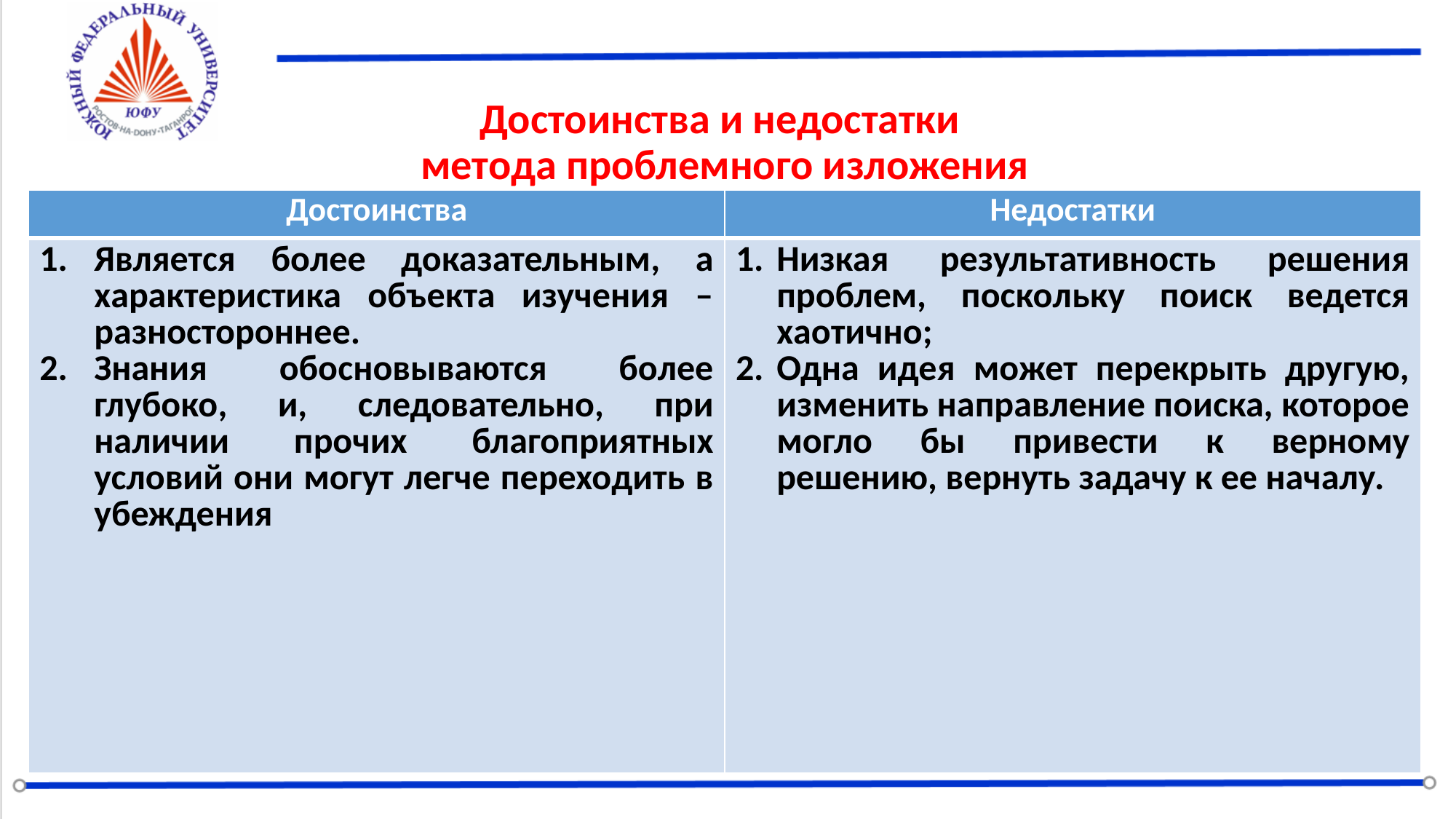

# Достоинства и недостатки метода проблемного изложения
| Достоинства | Недостатки |
| --- | --- |
| Является более доказательным, а характеристика объекта изучения – разностороннее. Знания обосновываются более глубоко, и, следовательно, при наличии прочих благоприятных условий они могут легче переходить в убеждения | Низкая результативность решения проблем, поскольку поиск ведется хаотично; Одна идея может перекрыть другую, изменить направление поиска, которое могло бы привести к верному решению, вернуть задачу к ее началу. |